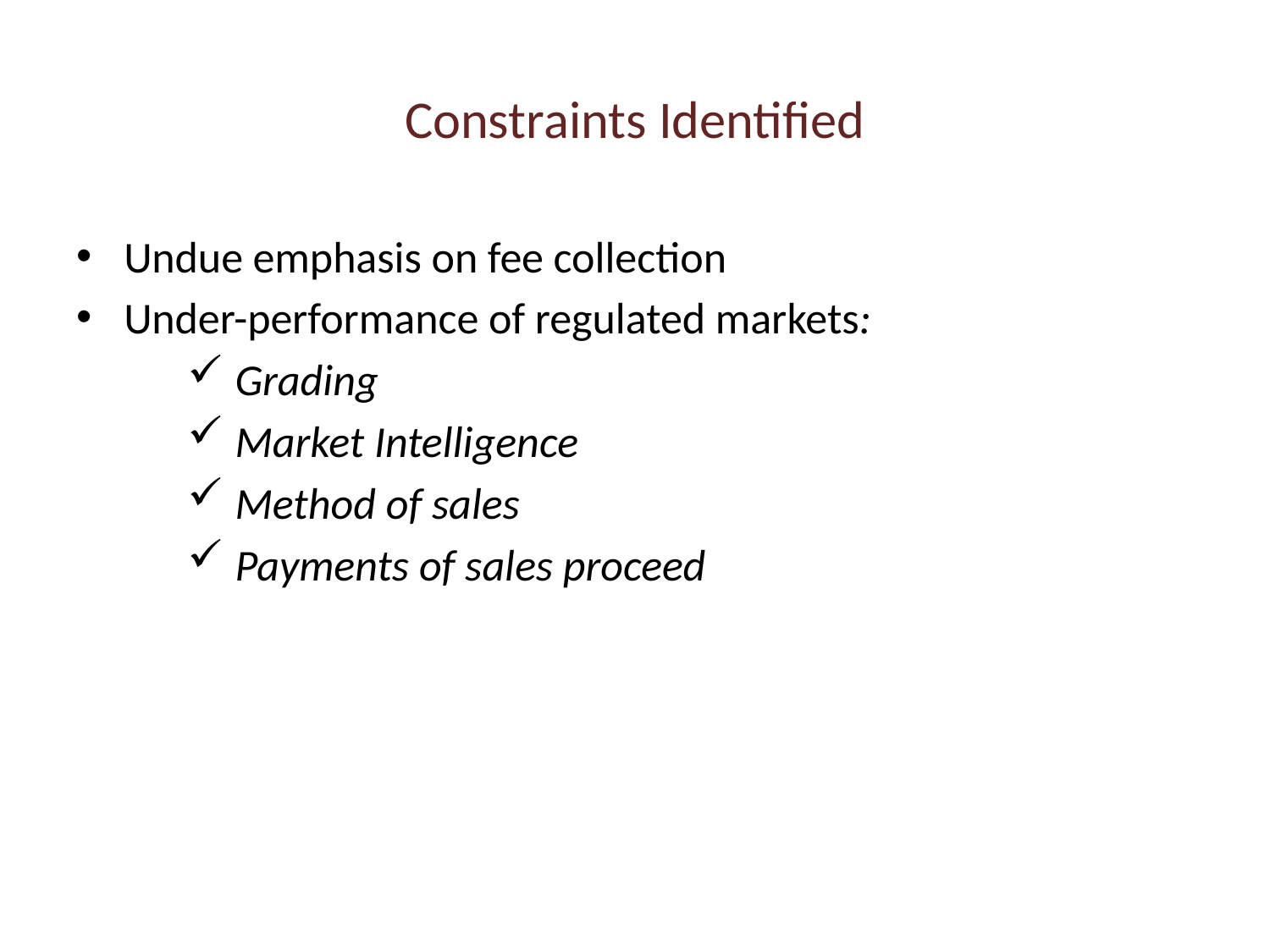

# Constraints Identified
Undue emphasis on fee collection
Under-performance of regulated markets:
Grading
Market Intelligence
Method of sales
Payments of sales proceed